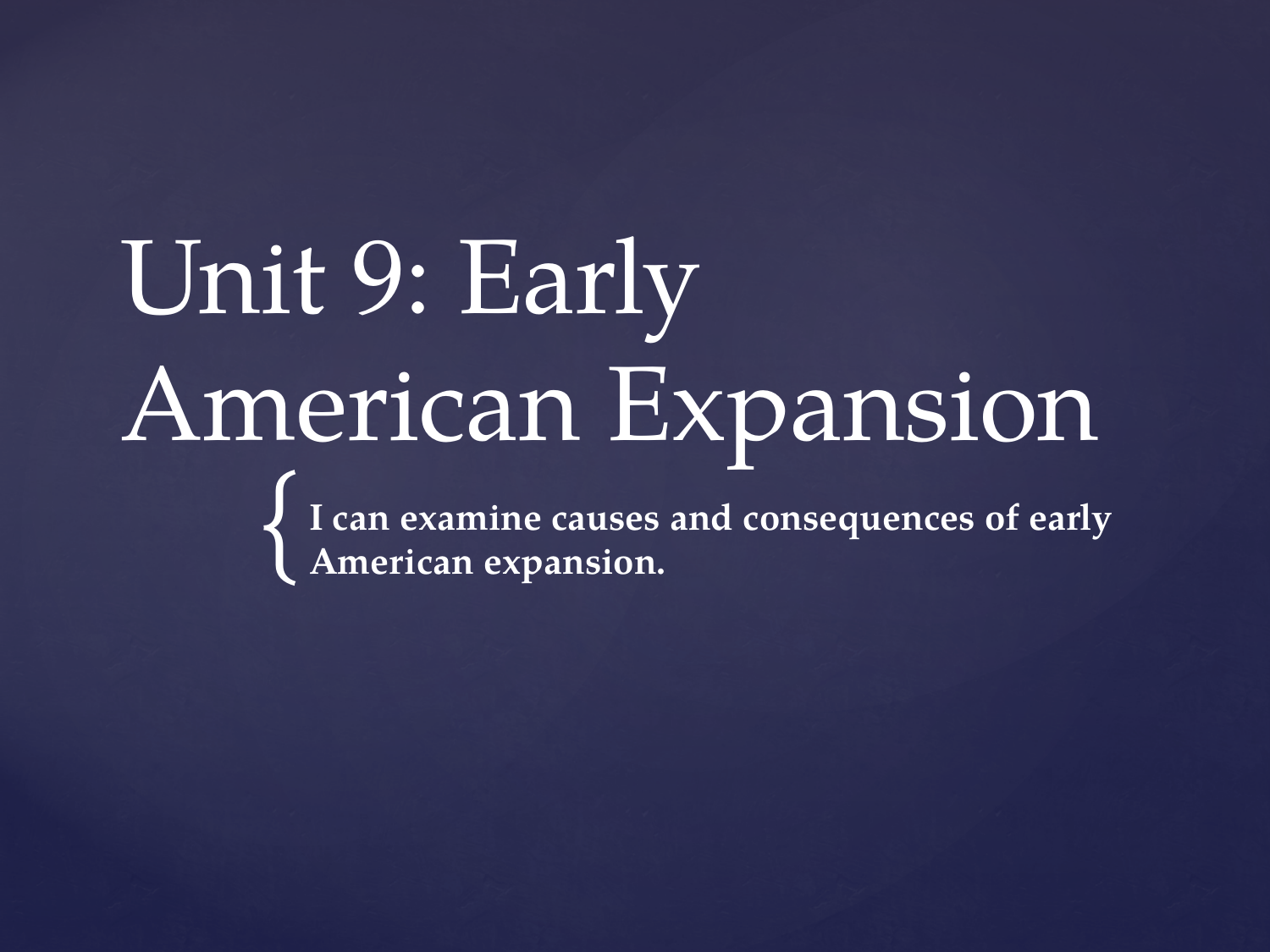

# Unit 9: Early American Expansion
I can examine causes and consequences of early American expansion.